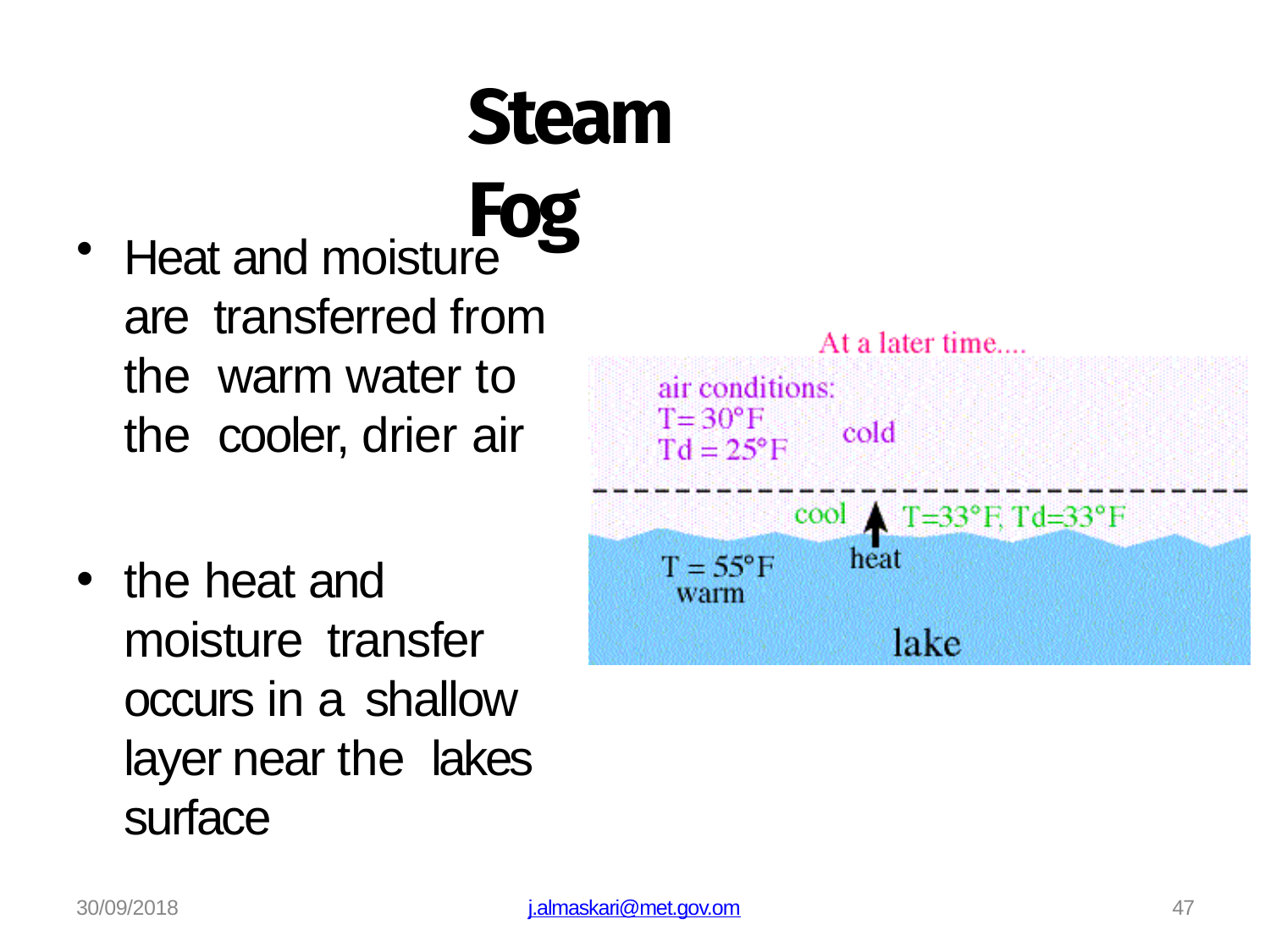

# Steam Fog
Heat and moisture are  transferred from the  warm water to the  cooler, drier air

the heat and moisture  transfer occurs in a  shallow layer near the  lakes surface

30/09/2018
j.almaskari@met.gov.om
47